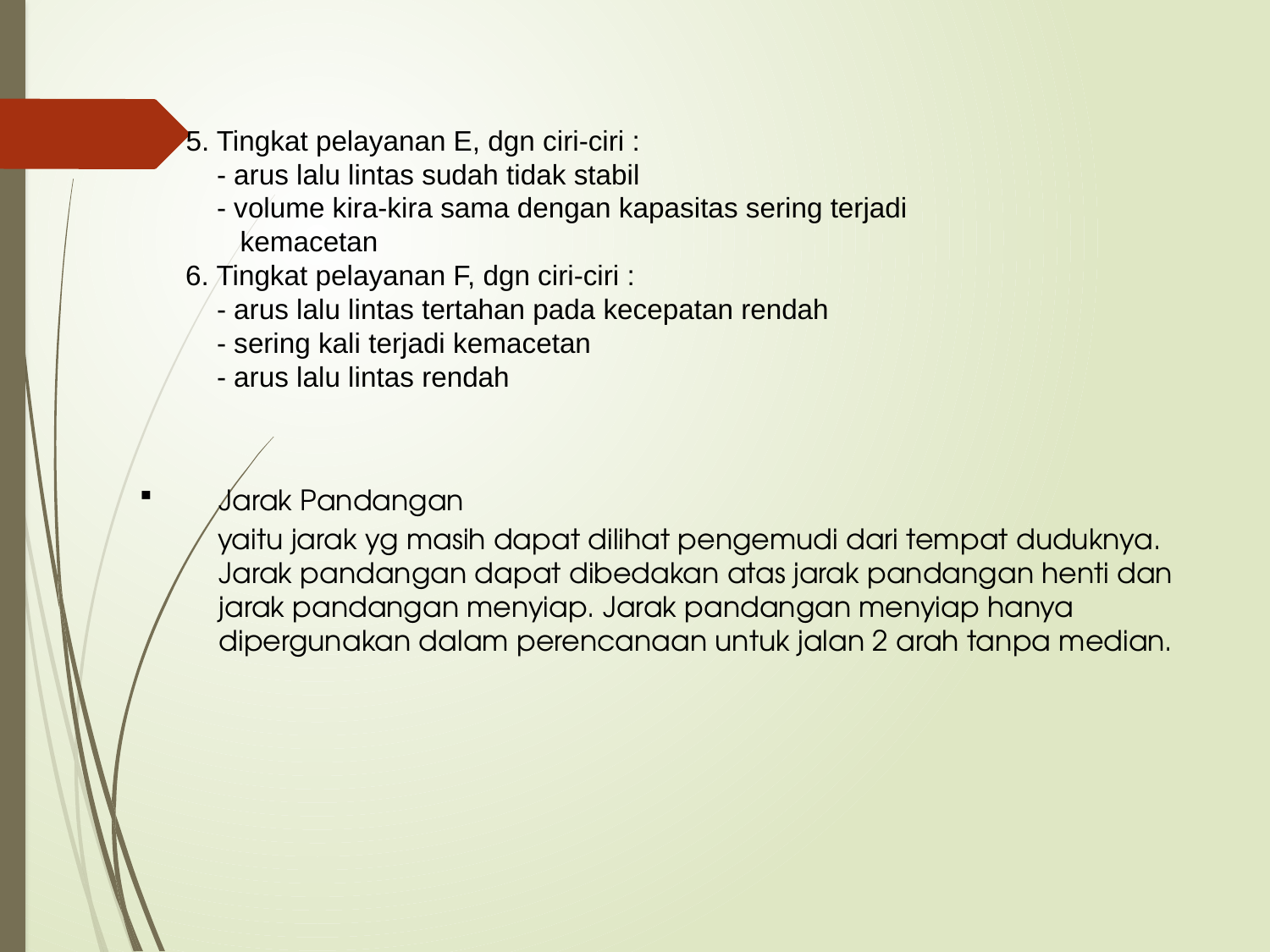

# 5. Tingkat pelayanan E, dgn ciri-ciri : - arus lalu lintas sudah tidak stabil - volume kira-kira sama dengan kapasitas sering terjadi kemacetan 6. Tingkat pelayanan F, dgn ciri-ciri : - arus lalu lintas tertahan pada kecepatan rendah - sering kali terjadi kemacetan - arus lalu lintas rendah
Jarak Pandangan
          yaitu jarak yg masih dapat dilihat pengemudi dari tempat duduknya. Jarak pandangan dapat dibedakan atas jarak pandangan henti dan  jarak pandangan menyiap. Jarak pandangan menyiap hanya dipergunakan dalam perencanaan untuk jalan 2 arah tanpa median.